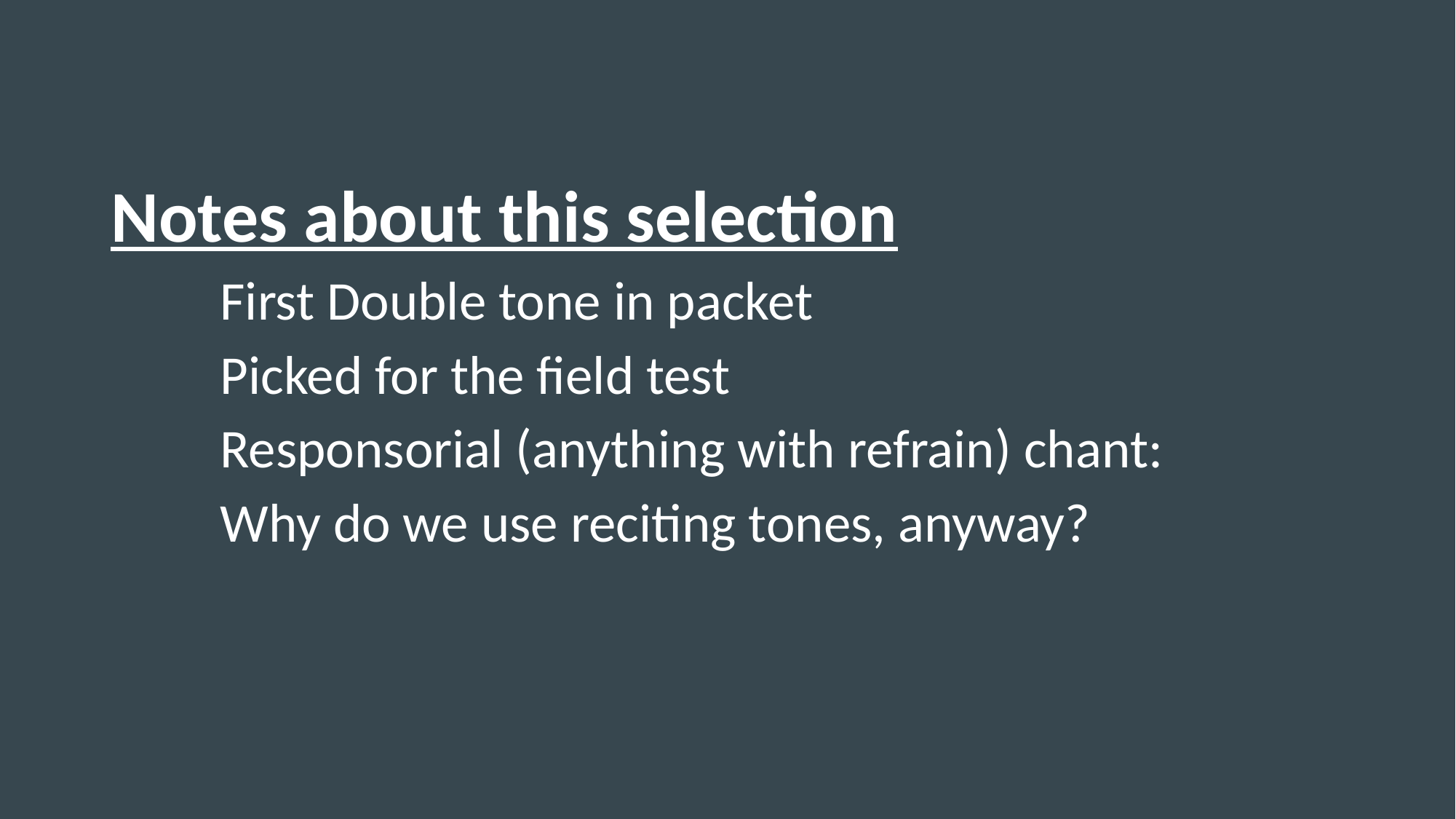

Notes about this selection
	First Double tone in packet
	Picked for the field test
	Responsorial (anything with refrain) chant:
Why do we use reciting tones, anyway?